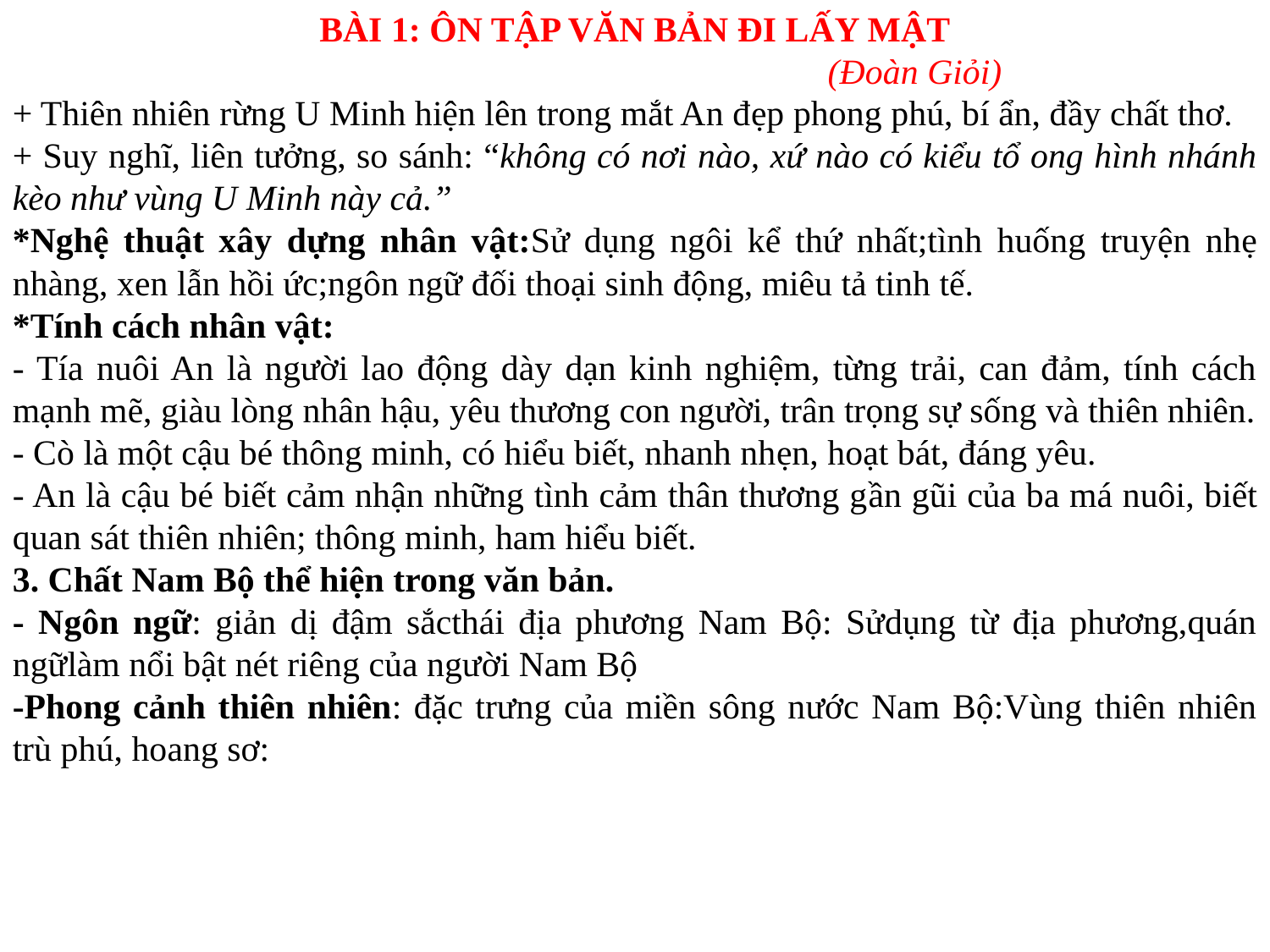

BÀI 1: ÔN TẬP VĂN BẢN ĐI LẤY MẬT
                                                               (Đoàn Giỏi)

+ Thiên nhiên rừng U Minh hiện lên trong mắt An đẹp phong phú, bí ẩn, đầy chất thơ.
+ Suy nghĩ, liên tưởng, so sánh: “không có nơi nào, xứ nào có kiểu tổ ong hình nhánh kèo như vùng U Minh này cả.”
*Nghệ thuật xây dựng nhân vật:Sử dụng ngôi kể thứ nhất;tình huống truyện nhẹ nhàng, xen lẫn hồi ức;ngôn ngữ đối thoại sinh động, miêu tả tinh tế.
*Tính cách nhân vật:
- Tía nuôi An là người lao động dày dạn kinh nghiệm, từng trải, can đảm, tính cách mạnh mẽ, giàu lòng nhân hậu, yêu thương con người, trân trọng sự sống và thiên nhiên.
- Cò là một cậu bé thông minh, có hiểu biết, nhanh nhẹn, hoạt bát, đáng yêu.
- An là cậu bé biết cảm nhận những tình cảm thân thương gần gũi của ba má nuôi, biết quan sát thiên nhiên; thông minh, ham hiểu biết.
3. Chất Nam Bộ thể hiện trong văn bản.
- Ngôn ngữ: giản dị đậm sắcthái địa phương Nam Bộ: Sửdụng từ địa phương,quán ngữlàm nổi bật nét riêng của người Nam Bộ
-Phong cảnh thiên nhiên: đặc trưng của miền sông nước Nam Bộ:Vùng thiên nhiên trù phú, hoang sơ: